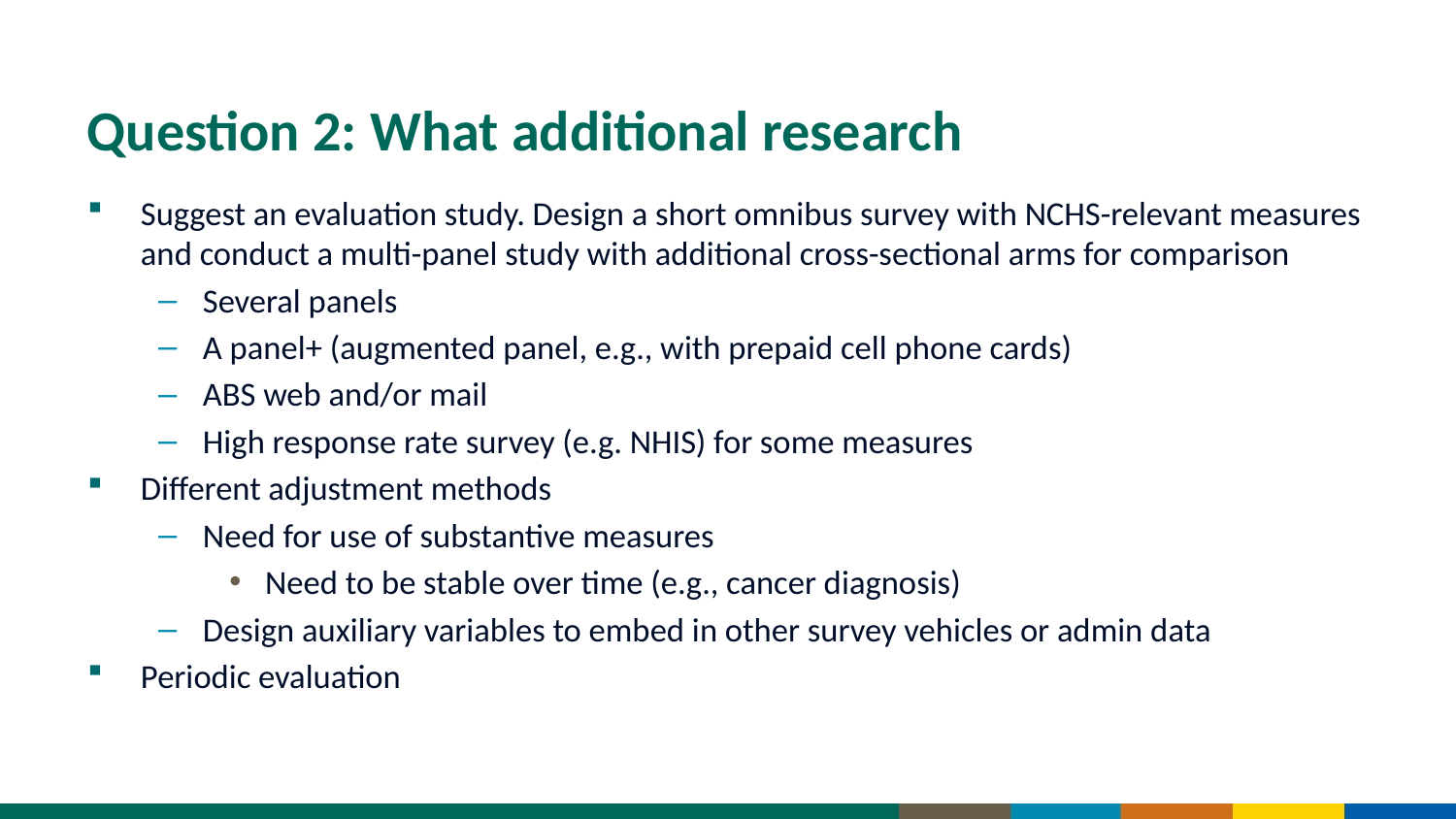

# Question 2: What additional research
Suggest an evaluation study. Design a short omnibus survey with NCHS-relevant measures and conduct a multi-panel study with additional cross-sectional arms for comparison
Several panels
A panel+ (augmented panel, e.g., with prepaid cell phone cards)
ABS web and/or mail
High response rate survey (e.g. NHIS) for some measures
Different adjustment methods
Need for use of substantive measures
Need to be stable over time (e.g., cancer diagnosis)
Design auxiliary variables to embed in other survey vehicles or admin data
Periodic evaluation